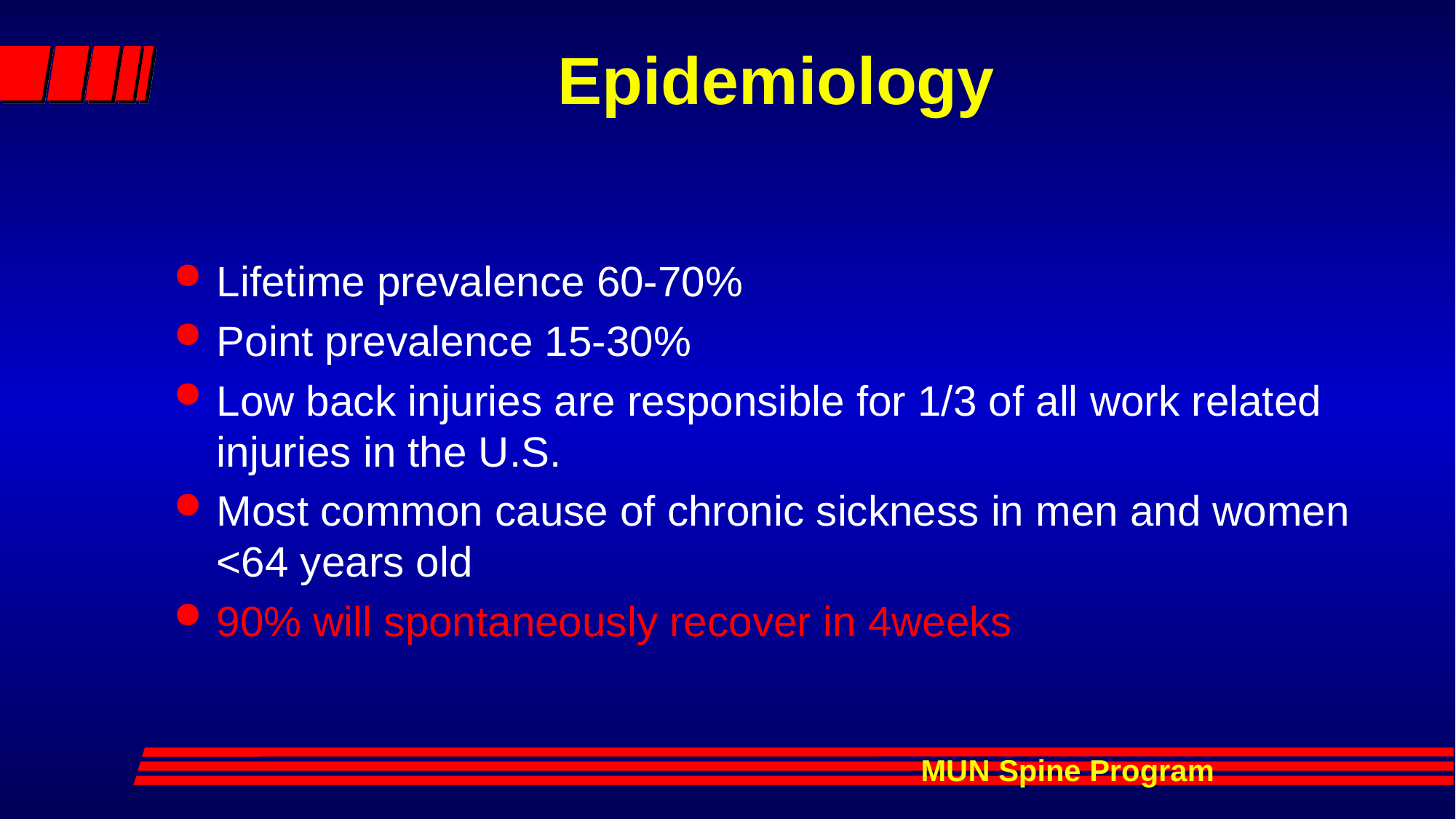

# Epidemiology
Lifetime prevalence 60-70%
Point prevalence 15-30%
Low back injuries are responsible for 1/3 of all work related injuries in the U.S.
Most common cause of chronic sickness in men and women <64 years old
90% will spontaneously recover in 4weeks